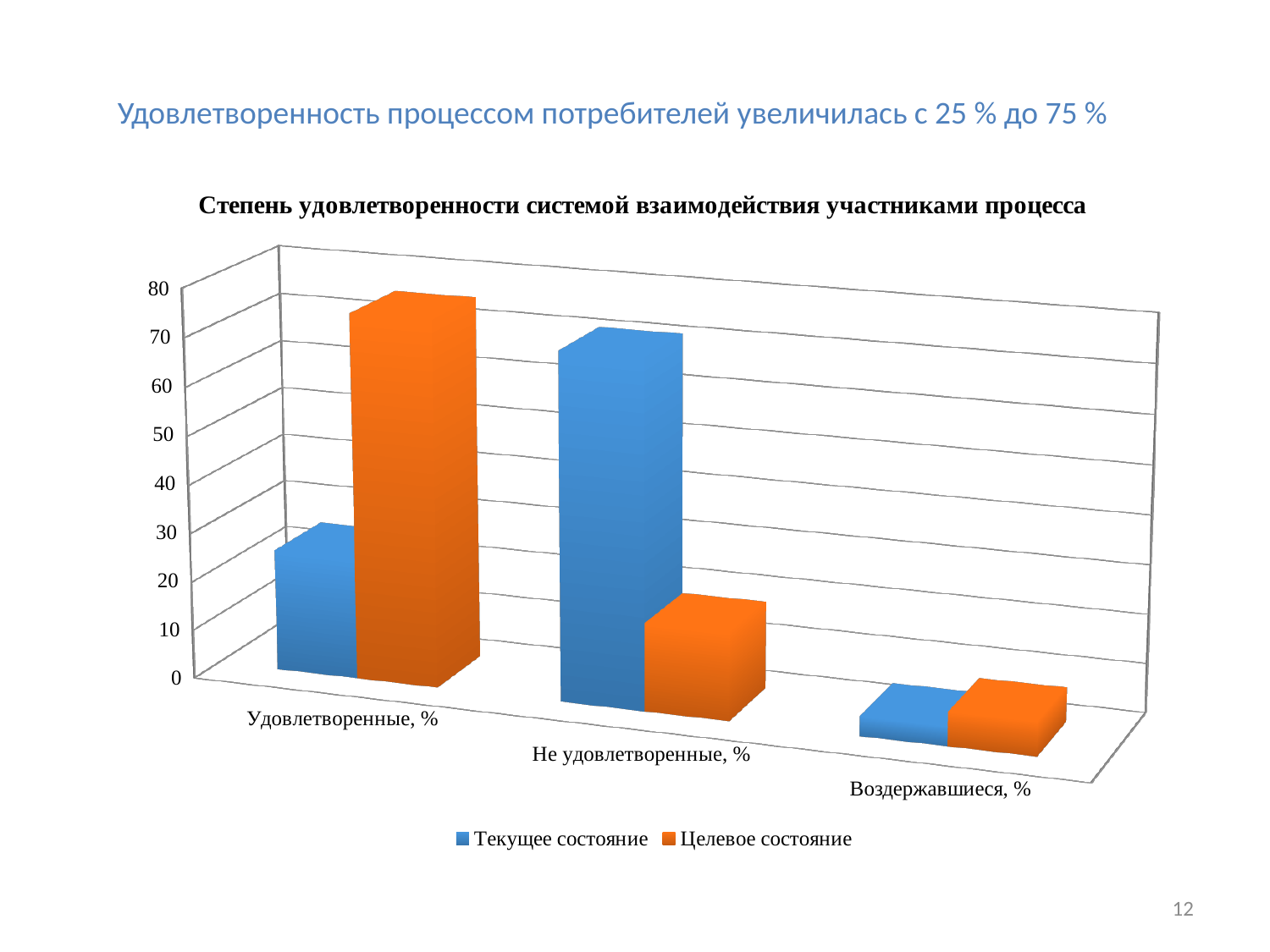

Удовлетворенность процессом потребителей увеличилась с 25 % до 75 %

[unsupported chart]

12